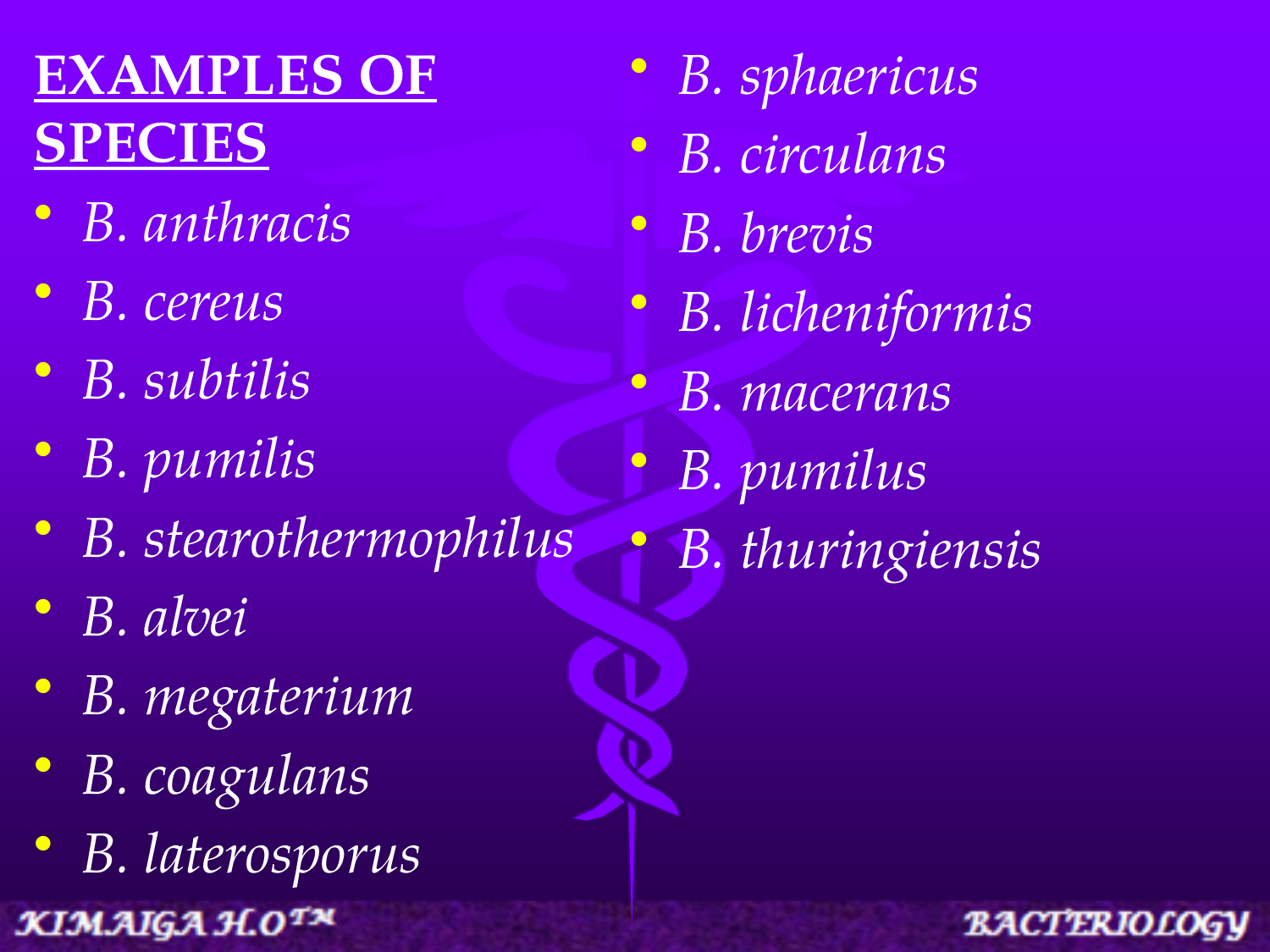

EXAMPLES OF SPECIES
B. anthracis
B. cereus
B. subtilis
B. pumilis
B. stearothermophilus
B. alvei
B. megaterium
B. coagulans
B. laterosporus
B. sphaericus
B. circulans
B. brevis
B. licheniformis
B. macerans
B. pumilus
B. thuringiensis